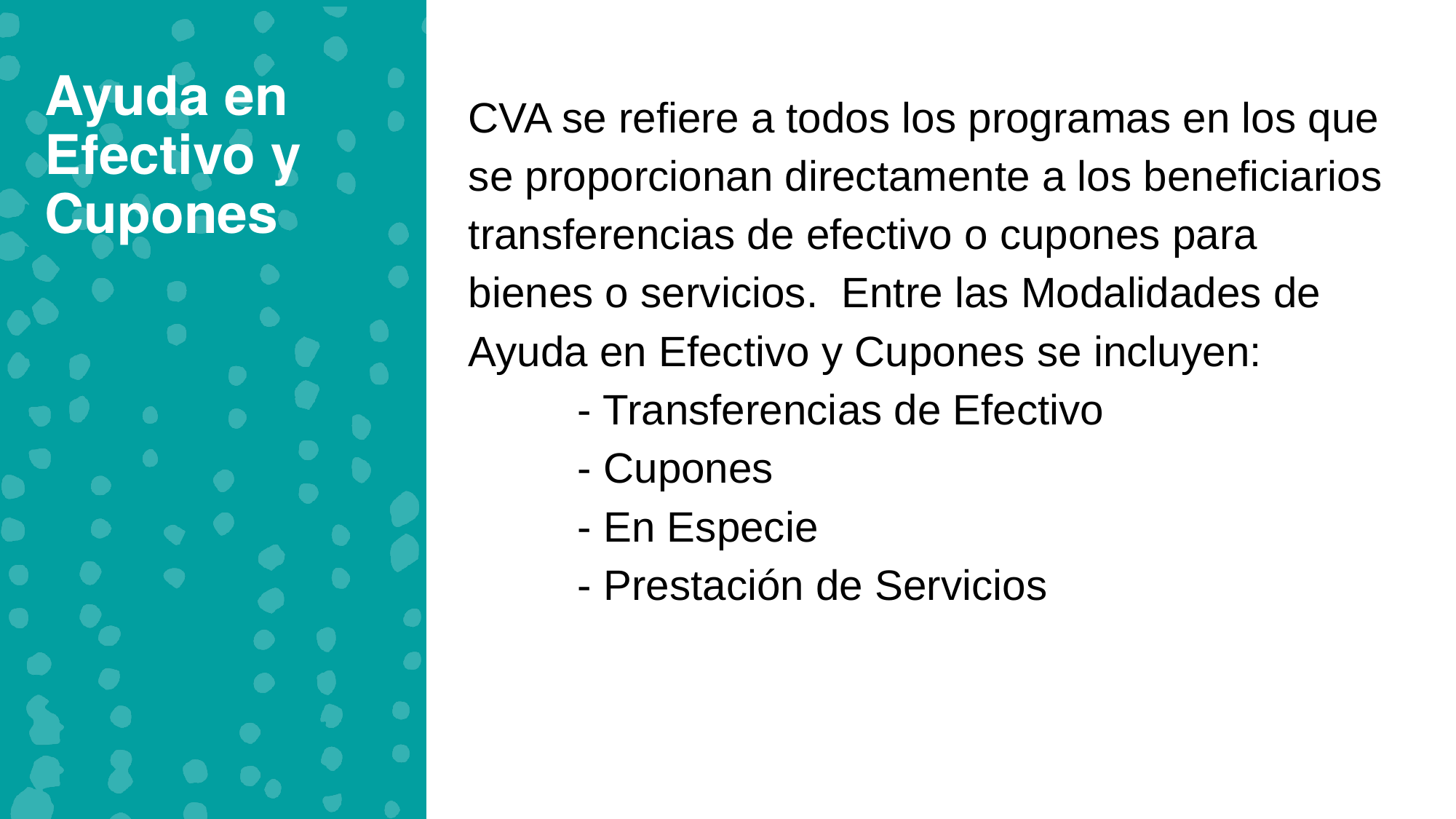

Ayuda en Efectivo y Cupones
CVA se refiere a todos los programas en los que se proporcionan directamente a los beneficiarios transferencias de efectivo o cupones para bienes o servicios.  Entre las Modalidades de Ayuda en Efectivo y Cupones se incluyen:
- Transferencias de Efectivo
- Cupones
- En Especie
- Prestación de Servicios